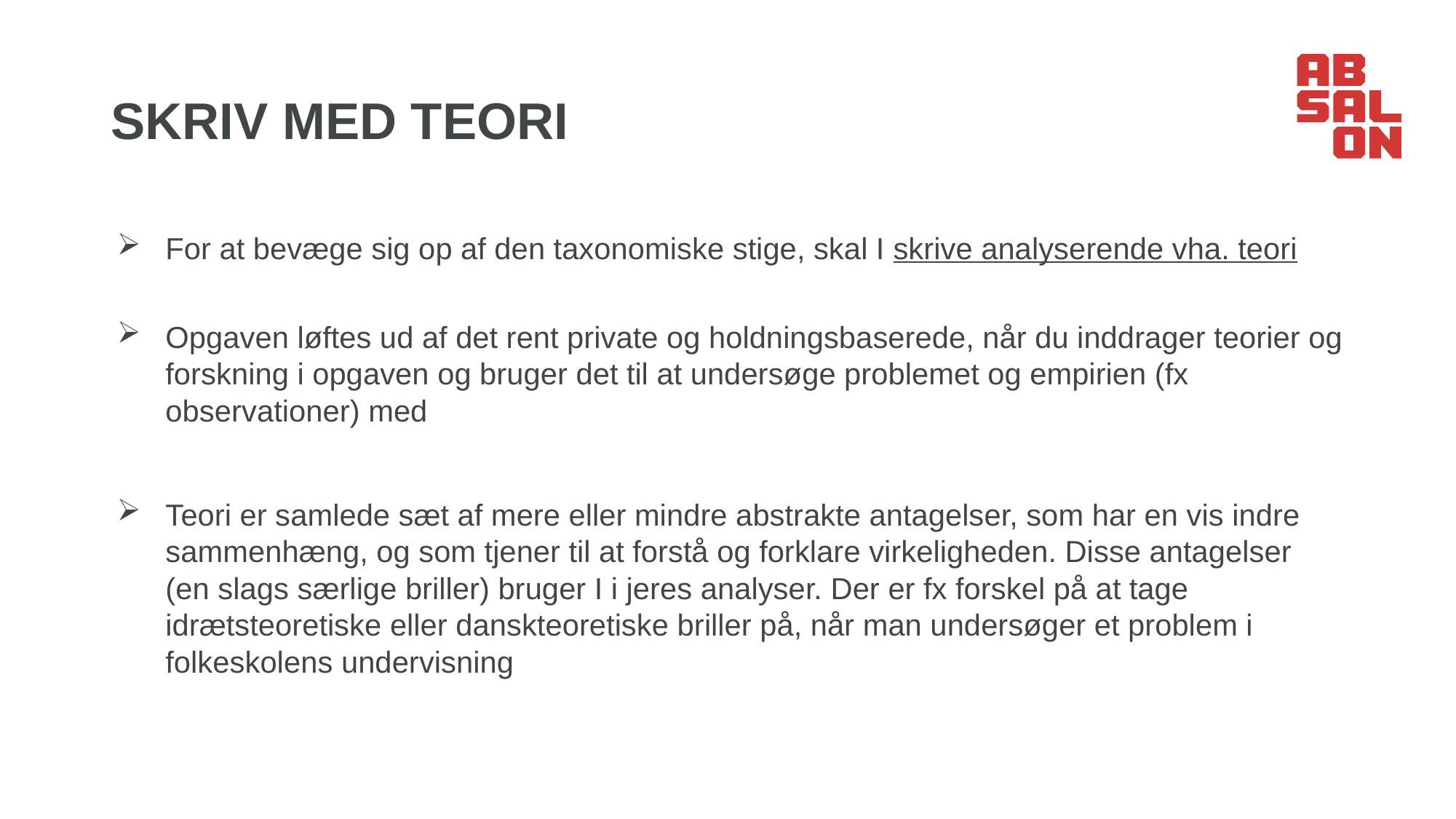

# SKRIV MED TEORI
For at bevæge sig op af den taxonomiske stige, skal I skrive analyserende vha. teori

Opgaven løftes ud af det rent private og holdningsbaserede, når du inddrager teorier og forskning i opgaven og bruger det til at undersøge problemet og empirien (fx observationer) med

Teori er samlede sæt af mere eller mindre abstrakte antagelser, som har en vis indre sammenhæng, og som tjener til at forstå og forklare virkeligheden. Disse antagelser (en slags særlige briller) bruger I i jeres analyser. Der er fx forskel på at tage idrætsteoretiske eller danskteoretiske briller på, når man undersøger et problem i folkeskolens undervisning